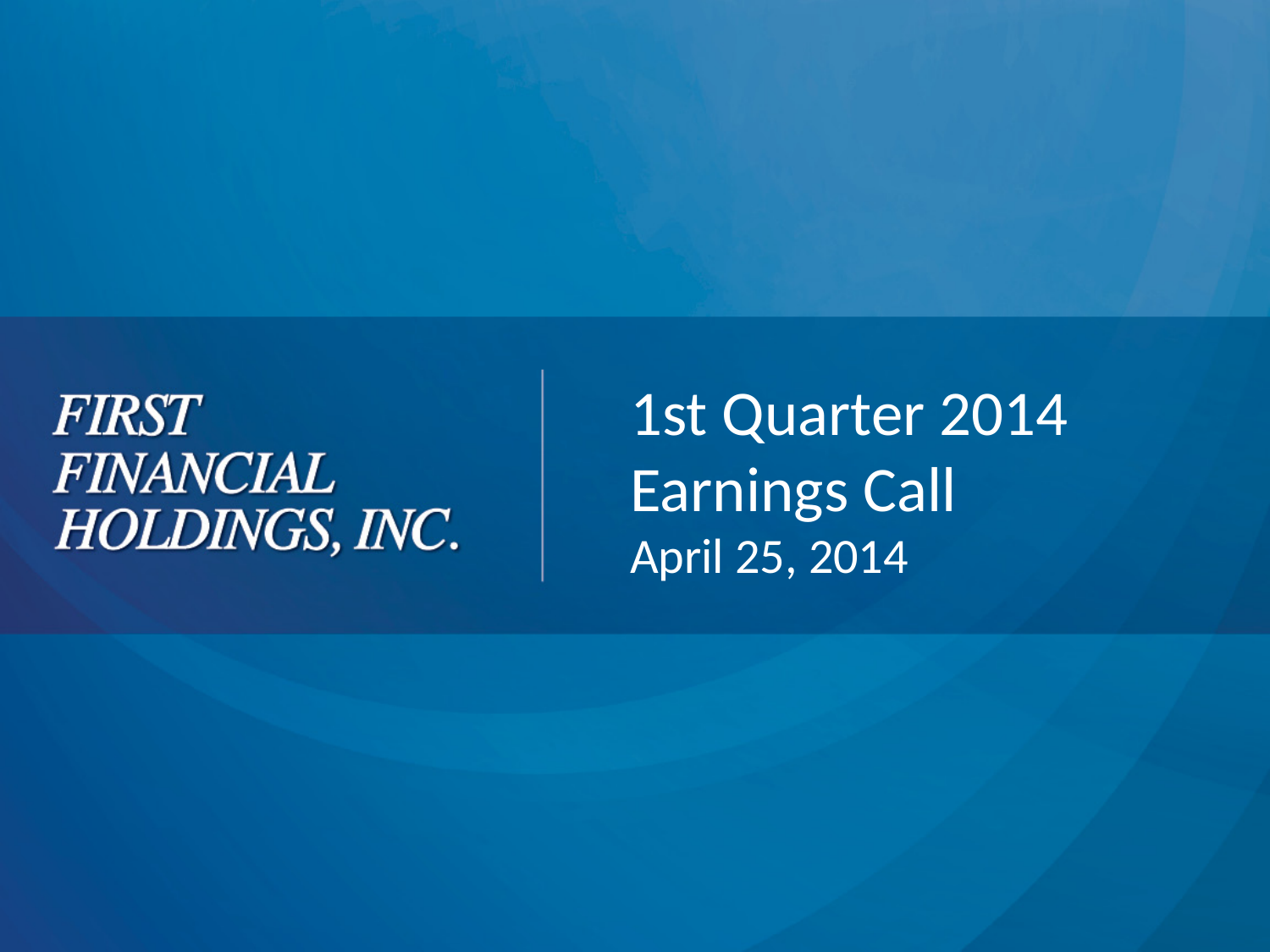

# 1st Quarter 2014 Earnings Call April 25, 2014